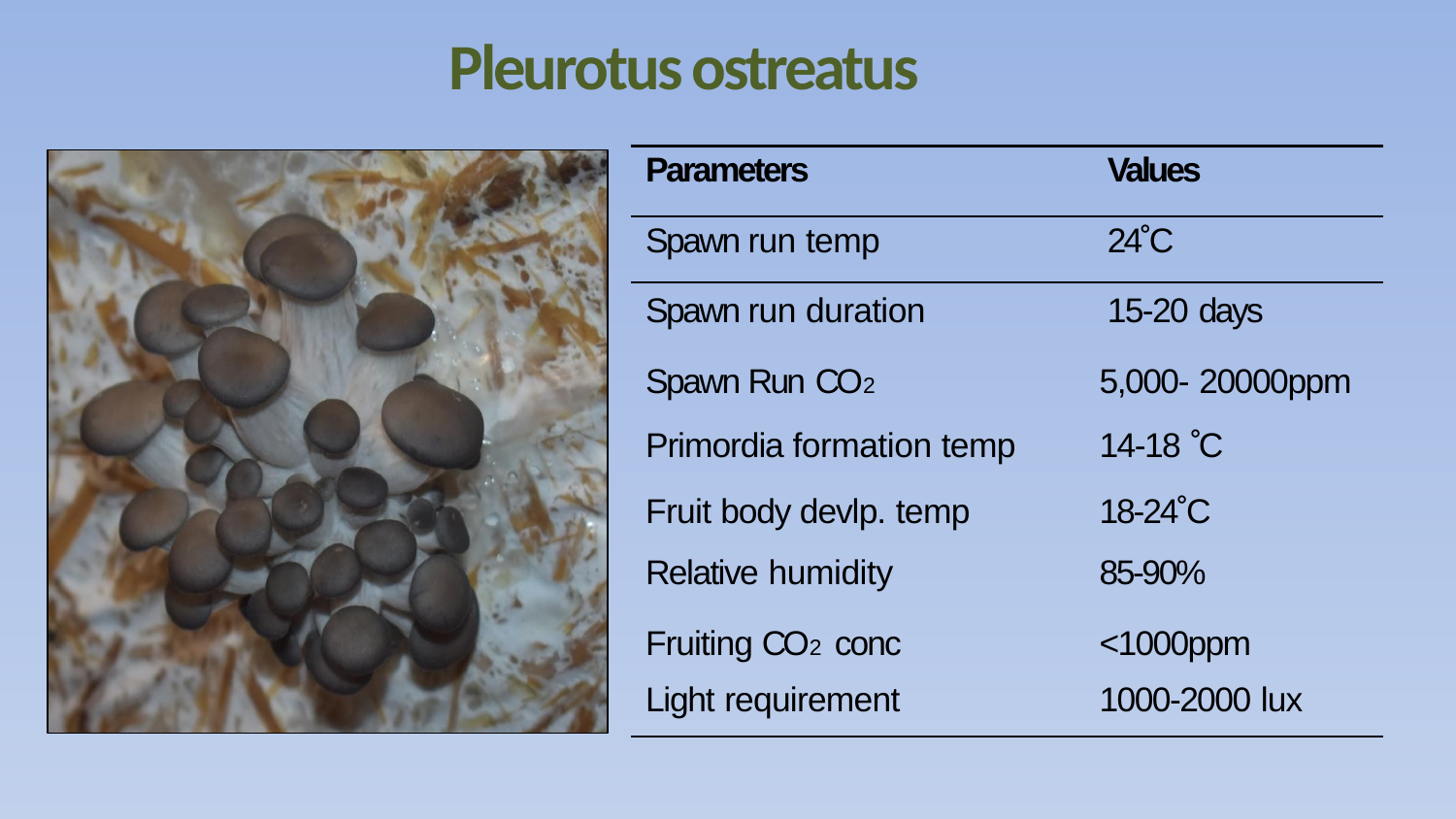

# Pleurotus ostreatus
| Parameters | Values |
| --- | --- |
| Spawn run temp | 24˚C |
| Spawn run duration | 15-20 days |
| Spawn Run CO2 | 5,000- 20000ppm |
| Primordia formation temp | 14-18 ˚C |
| Fruit body devlp. temp | 18-24˚C |
| Relative humidity | 85-90% |
| Fruiting CO2 conc | <1000ppm |
| Light requirement | 1000-2000 lux |